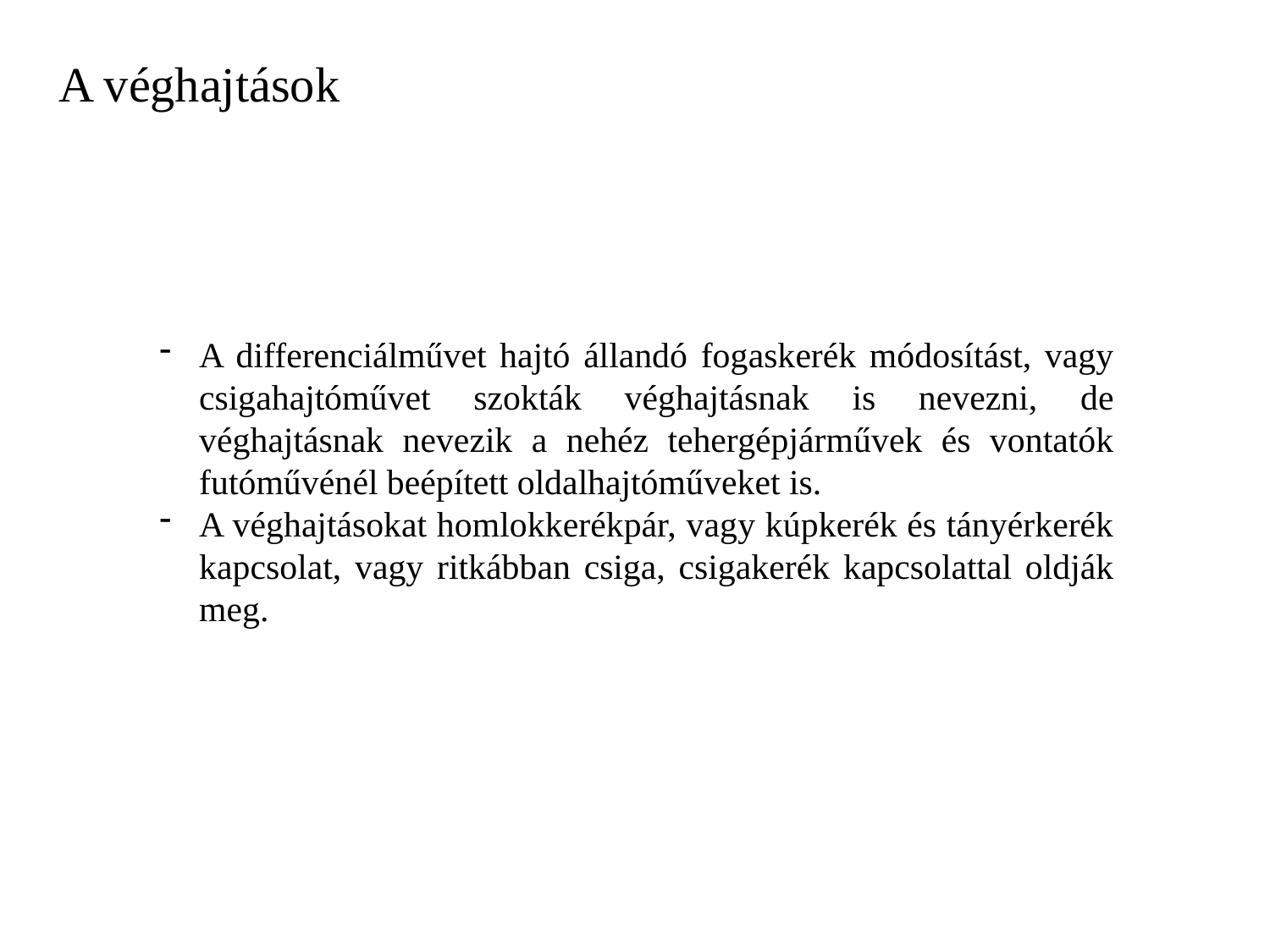

A véghajtások
A differenciálművet hajtó állandó fogaskerék módosítást, vagy csigahajtóművet szokták véghajtásnak is nevezni, de véghajtásnak nevezik a nehéz tehergépjárművek és vontatók futóművénél beépített oldalhajtóműveket is.
A véghajtásokat homlokkerékpár, vagy kúpkerék és tányérkerék kapcsolat, vagy ritkábban csiga, csigakerék kapcsolattal oldják meg.